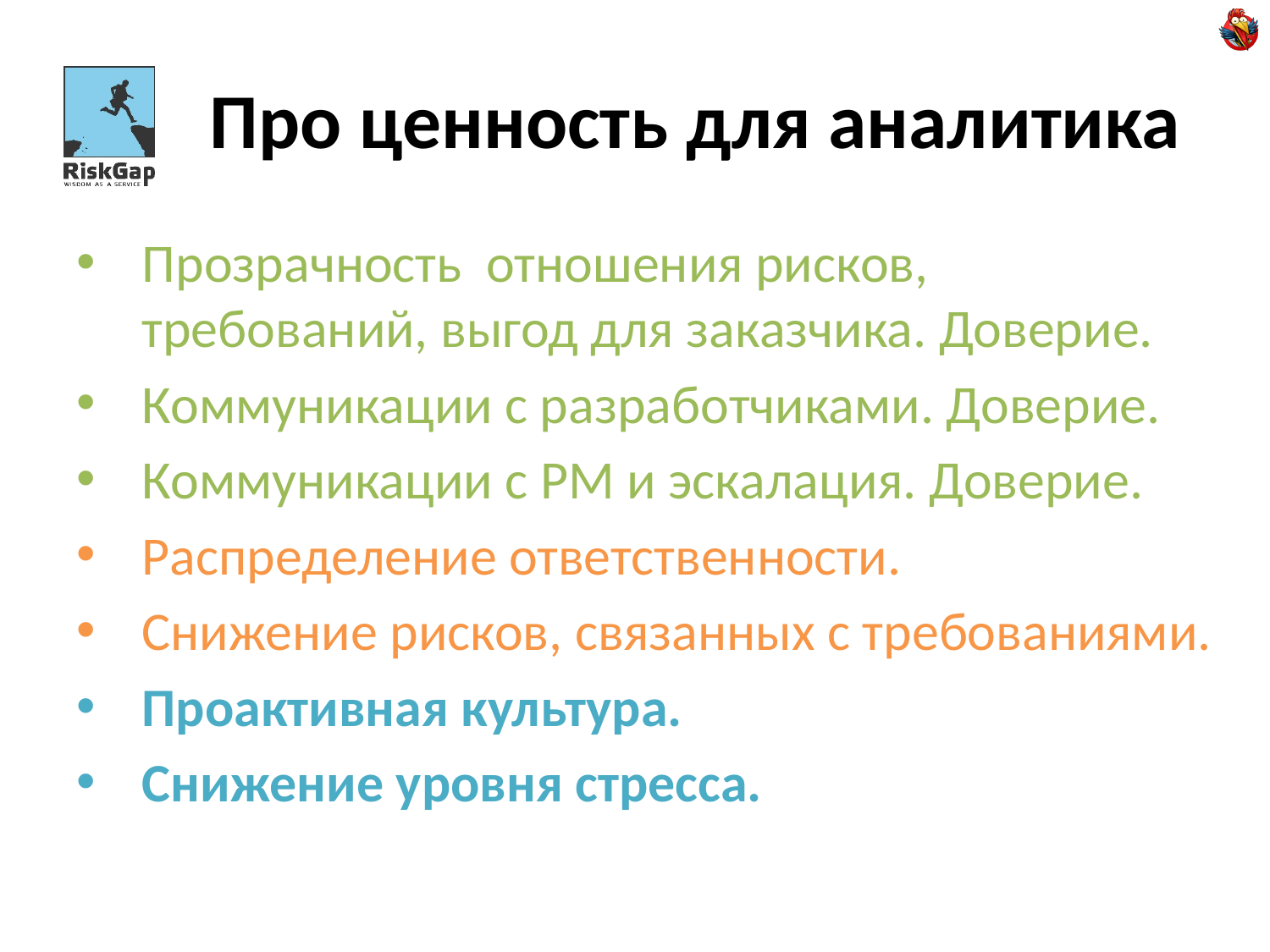

# Про ценность для аналитика
Прозрачность  отношения рисков, требований, выгод для заказчика. Доверие.
Коммуникации с разработчиками. Доверие.
Коммуникации с PM и эскалация. Доверие.
Распределение ответственности.
Снижение рисков, связанных с требованиями.
Проактивная культура.
Снижение уровня стресса.